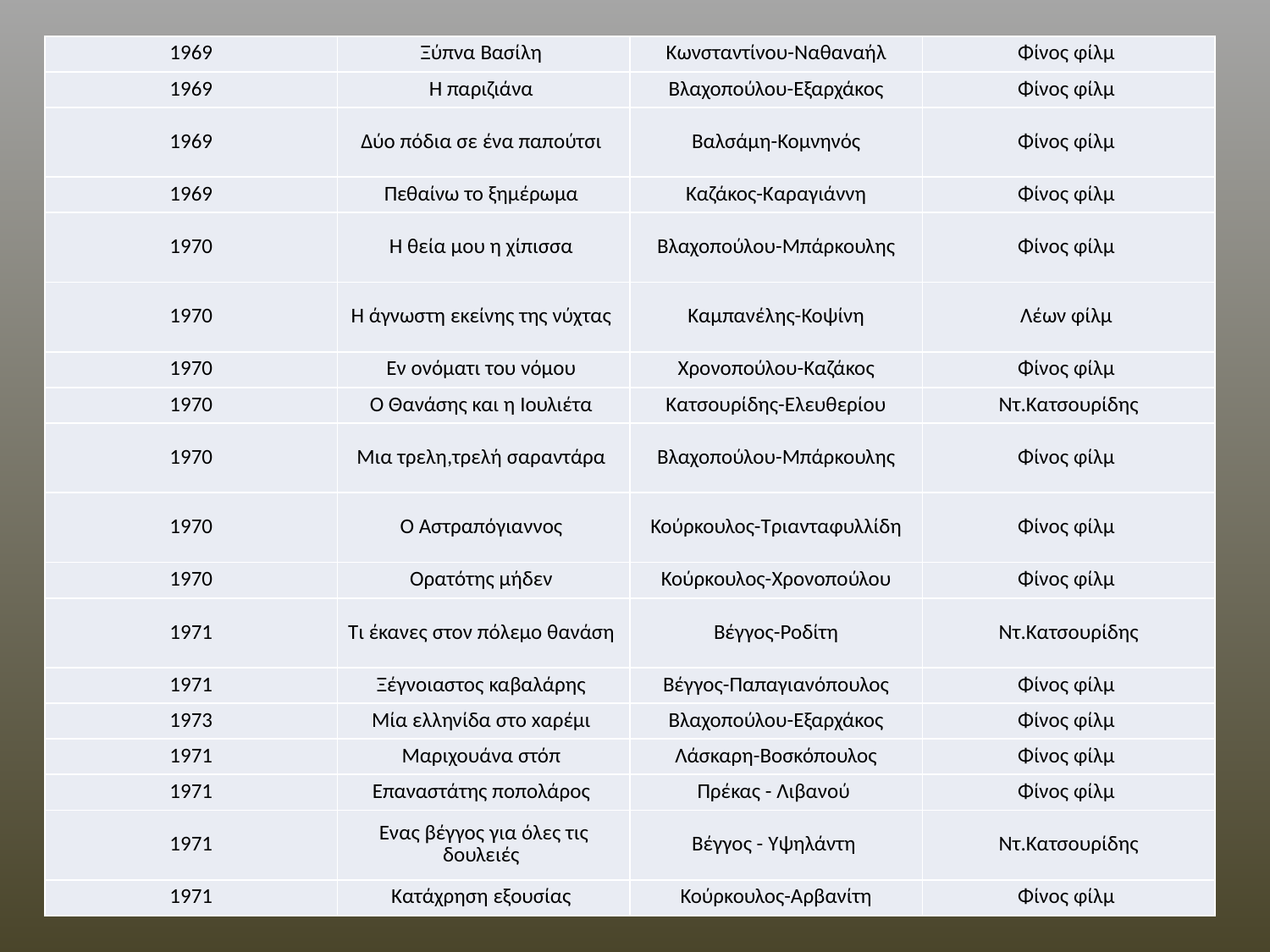

| 1969 | Ξύπνα Βασίλη | Κωνσταντίνου-Ναθαναήλ | Φίνος φίλμ |
| --- | --- | --- | --- |
| 1969 | Η παριζιάνα | Βλαχοπούλου-Εξαρχάκος | Φίνος φίλμ |
| 1969 | Δύο πόδια σε ένα παπούτσι | Βαλσάμη-Κομνηνός | Φίνος φίλμ |
| 1969 | Πεθαίνω το ξημέρωμα | Καζάκος-Καραγιάννη | Φίνος φίλμ |
| 1970 | Η θεία μου η χίπισσα | Βλαχοπούλου-Μπάρκουλης | Φίνος φίλμ |
| 1970 | Η άγνωστη εκείνης της νύχτας | Καμπανέλης-Κοψίνη | Λέων φίλμ |
| 1970 | Εν oνόματι του νόμου | Χρονοπούλου-Καζάκος | Φίνος φίλμ |
| 1970 | Ο Θανάσης και η Ιουλιέτα | Κατσουρίδης-Ελευθερίου | Ντ.Κατσουρίδης |
| 1970 | Μια τρελη,τρελή σαραντάρα | Βλαχοπούλου-Μπάρκουλης | Φίνος φίλμ |
| 1970 | Ο Αστραπόγιαννος | Κούρκουλος-Τριανταφυλλίδη | Φίνος φίλμ |
| 1970 | Ορατότης μήδεν | Κούρκουλος-Χρονοπούλου | Φίνος φίλμ |
| 1971 | Τι έκανες στον πόλεμο θανάση | Βέγγος-Ροδίτη | Ντ.Κατσουρίδης |
| 1971 | Ξέγνοιαστος καβαλάρης | Βέγγος-Παπαγιανόπουλος | Φίνος φίλμ |
| 1973 | Μία ελληνίδα στο xαρέμι | Βλαχοπούλου-Εξαρχάκος | Φίνος φίλμ |
| 1971 | Μαριχουάνα στόπ | Λάσκαρη-Βοσκόπουλος | Φίνος φίλμ |
| 1971 | Επαναστάτης ποπολάρος | Πρέκας - Λιβανού | Φίνος φίλμ |
| 1971 | Ενας βέγγος για όλες τις δουλειές | Βέγγος - Υψηλάντη | Ντ.Κατσουρίδης |
| 1971 | Κατάχρηση εξουσίας | Κούρκουλος-Αρβανίτη | Φίνος φίλμ |